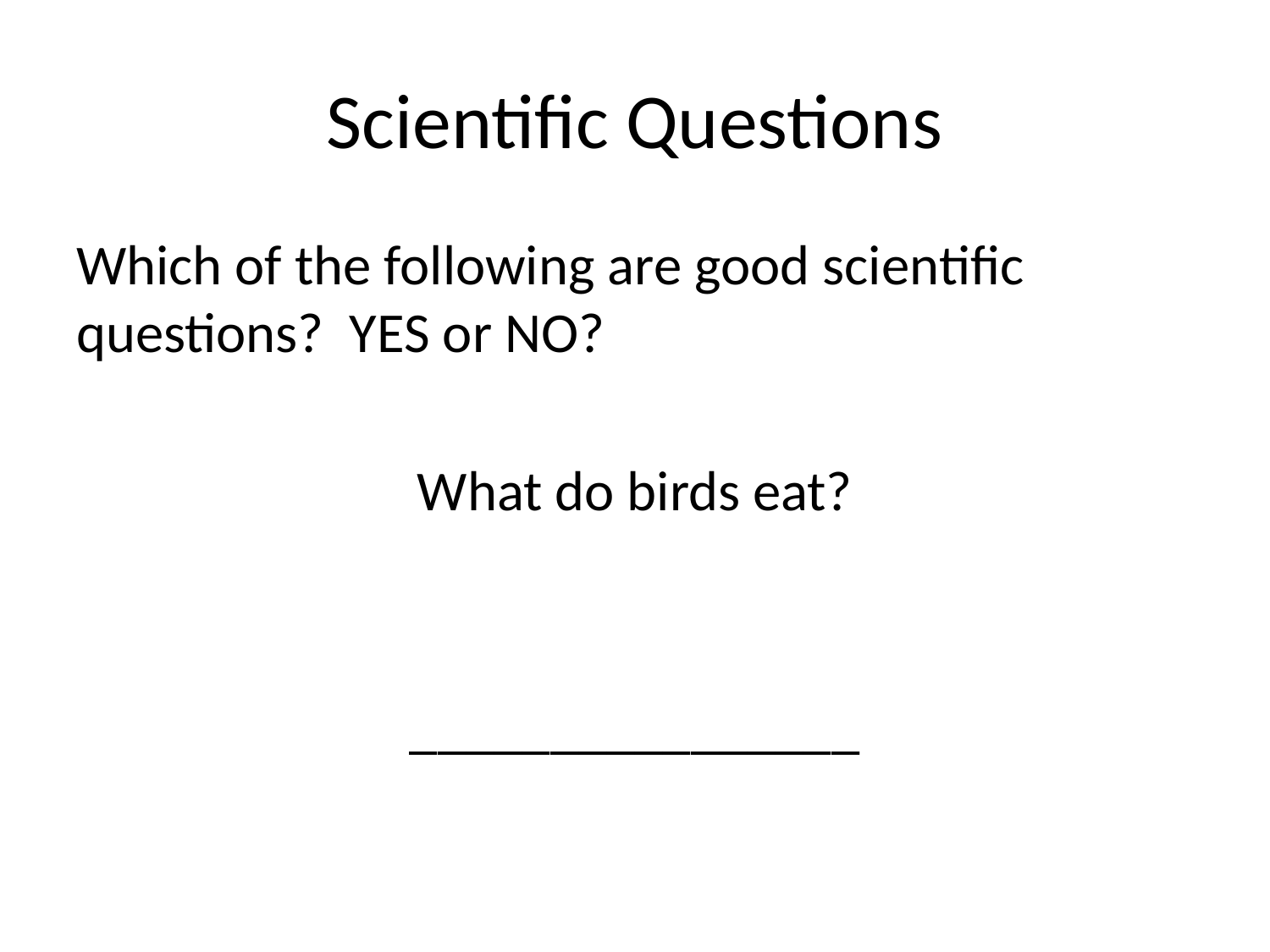

# Scientific Questions
Which of the following are good scientific questions?  YES or NO?

What do birds eat?

________________